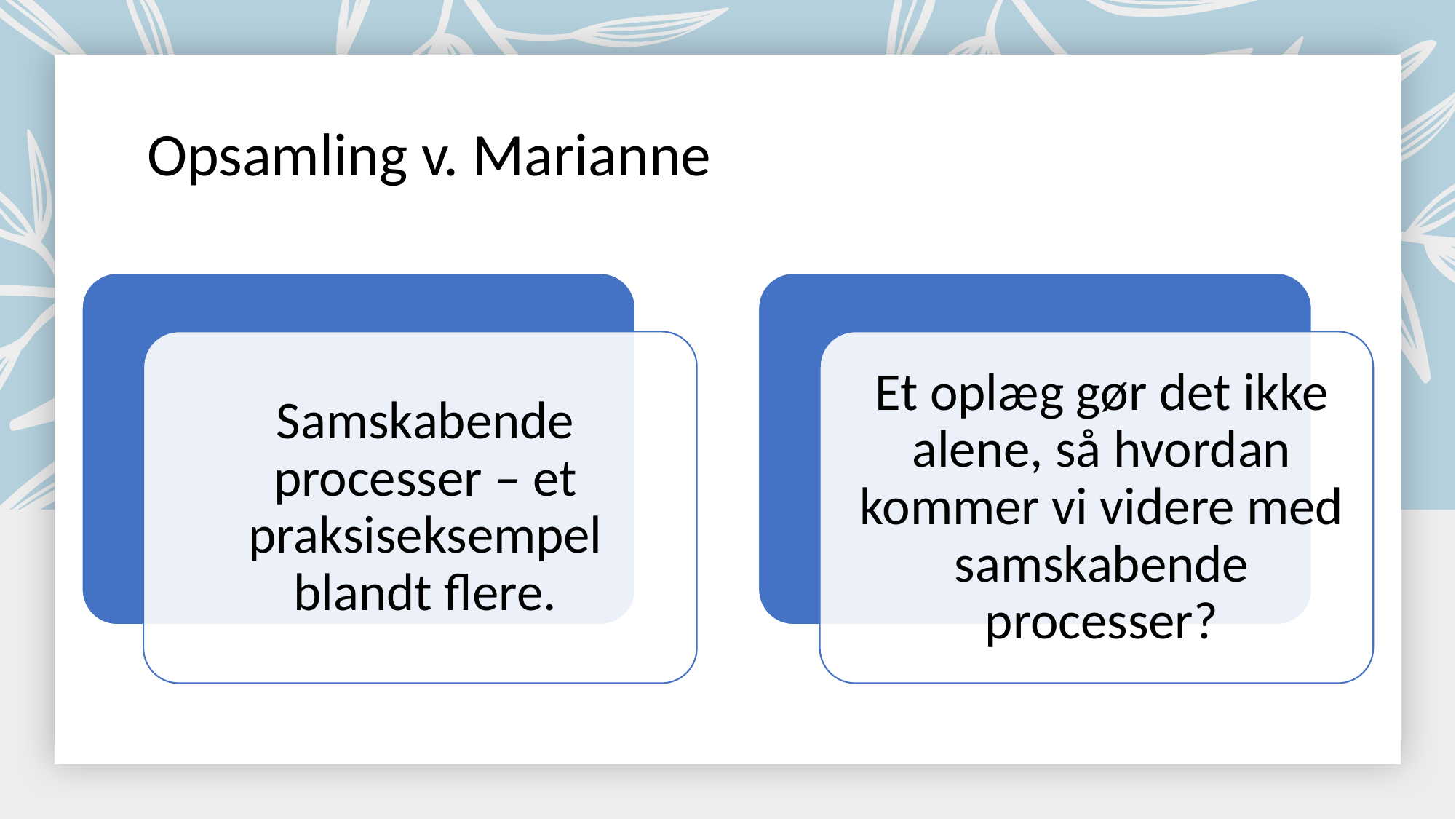

# Opsamling v. Marianne
Samskabende processer – et praksiseksempel blandt flere.
Et oplæg gør det ikke alene, så hvordan kommer vi videre med samskabende processer?